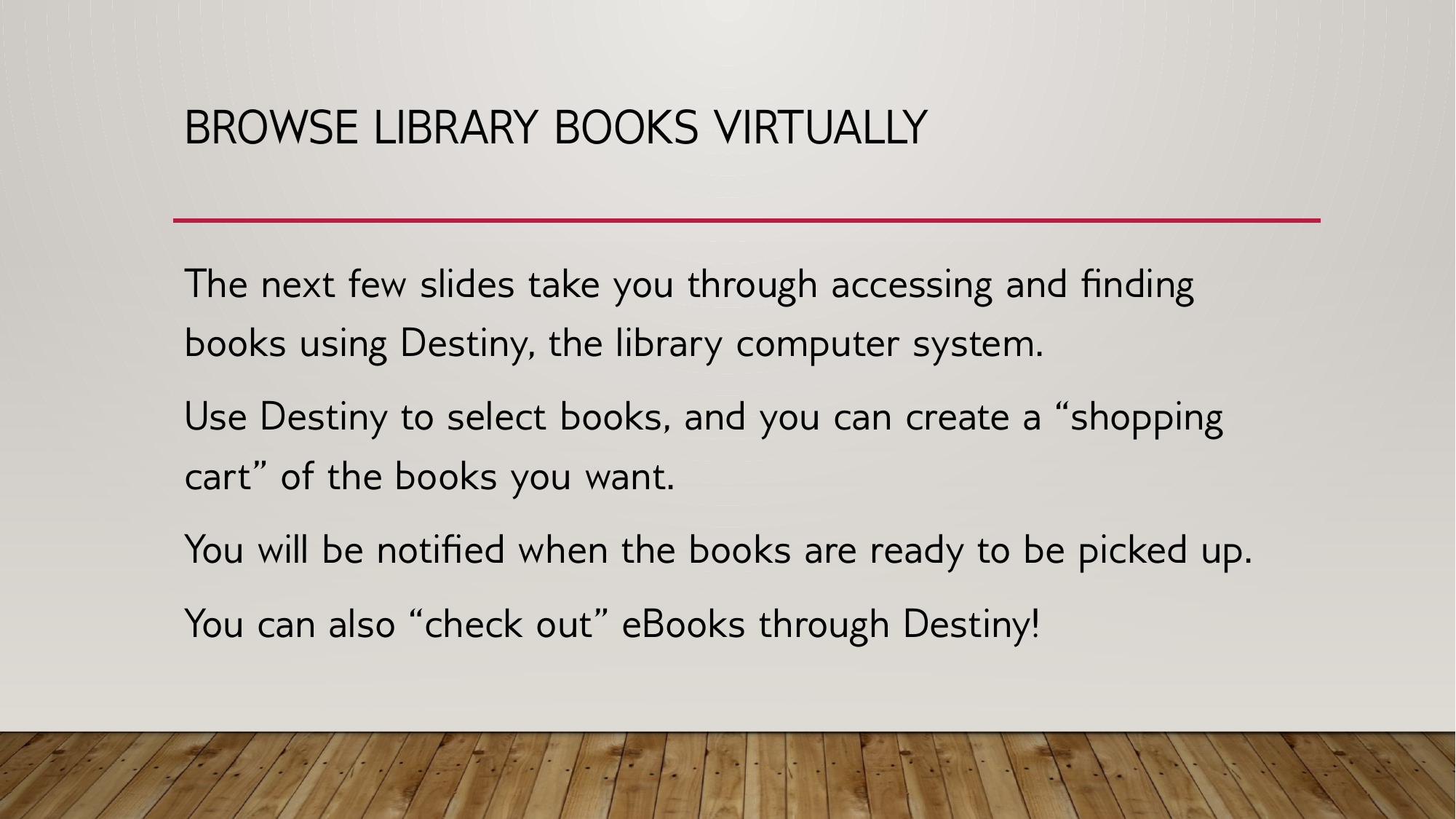

# Browse library books virtually
The next few slides take you through accessing and finding books using Destiny, the library computer system.
Use Destiny to select books, and you can create a “shopping cart” of the books you want.
You will be notified when the books are ready to be picked up.
You can also “check out” eBooks through Destiny!